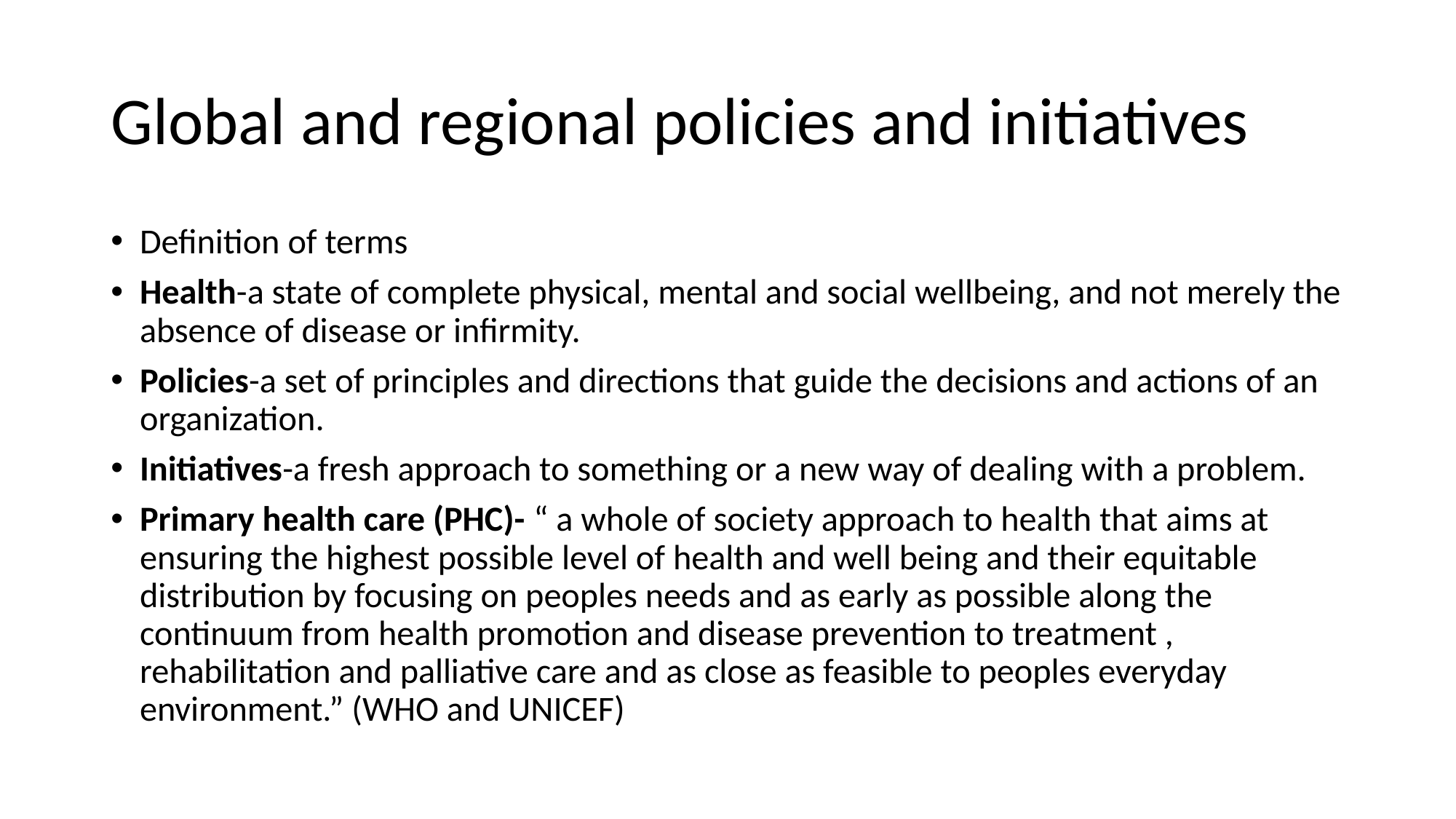

# Global and regional policies and initiatives
Definition of terms
Health-a state of complete physical, mental and social wellbeing, and not merely the absence of disease or infirmity.
Policies-a set of principles and directions that guide the decisions and actions of an organization.
Initiatives-a fresh approach to something or a new way of dealing with a problem.
Primary health care (PHC)- “ a whole of society approach to health that aims at ensuring the highest possible level of health and well being and their equitable distribution by focusing on peoples needs and as early as possible along the continuum from health promotion and disease prevention to treatment , rehabilitation and palliative care and as close as feasible to peoples everyday environment.” (WHO and UNICEF)